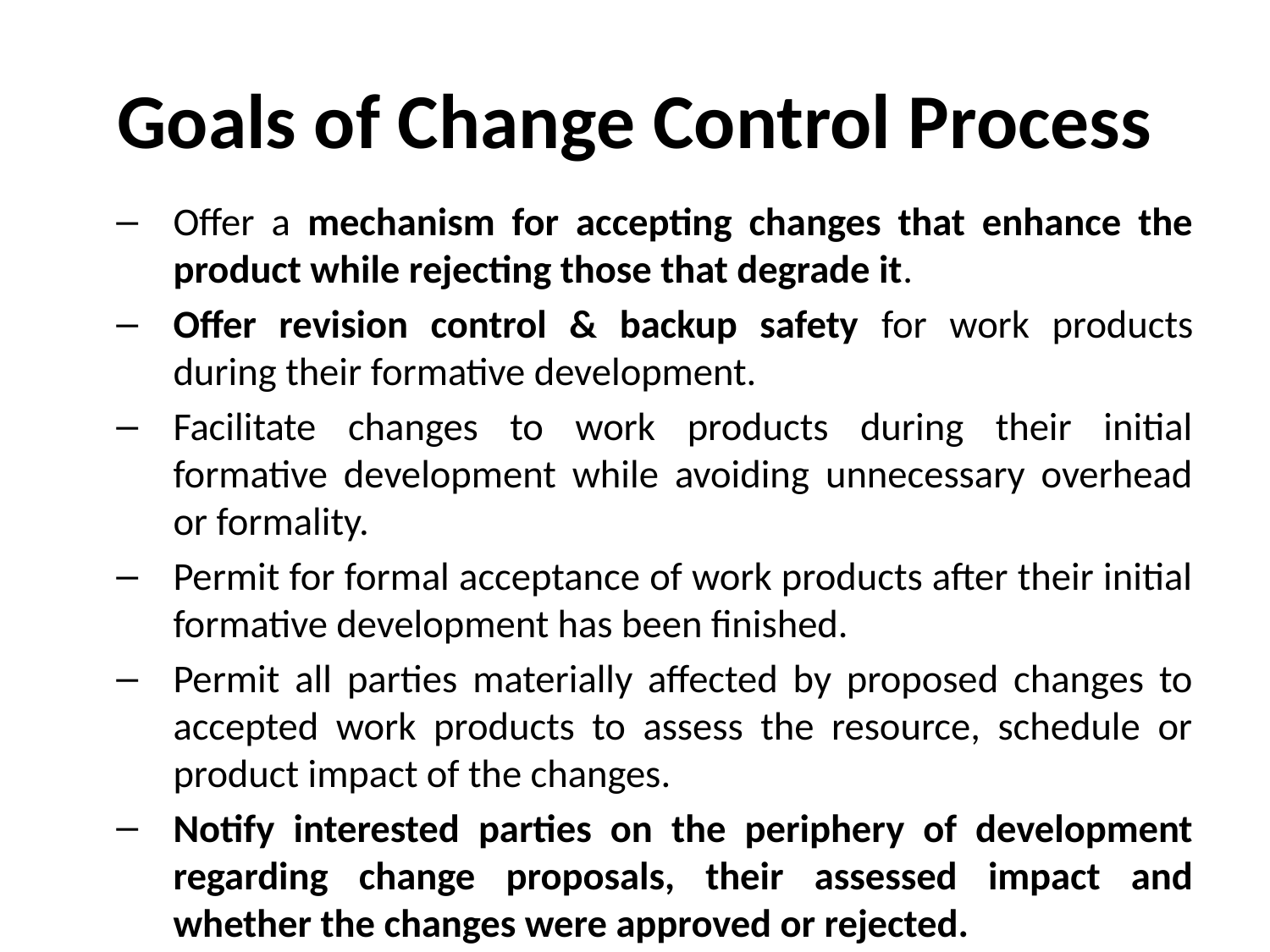

# Goals of Change Control Process
Offer a mechanism for accepting changes that enhance the product while rejecting those that degrade it.
Offer revision control & backup safety for work products during their formative development.
Facilitate changes to work products during their initial formative development while avoiding unnecessary overhead or formality.
Permit for formal acceptance of work products after their initial formative development has been finished.
Permit all parties materially affected by proposed changes to accepted work products to assess the resource, schedule or product impact of the changes.
Notify interested parties on the periphery of development regarding change proposals, their assessed impact and whether the changes were approved or rejected.